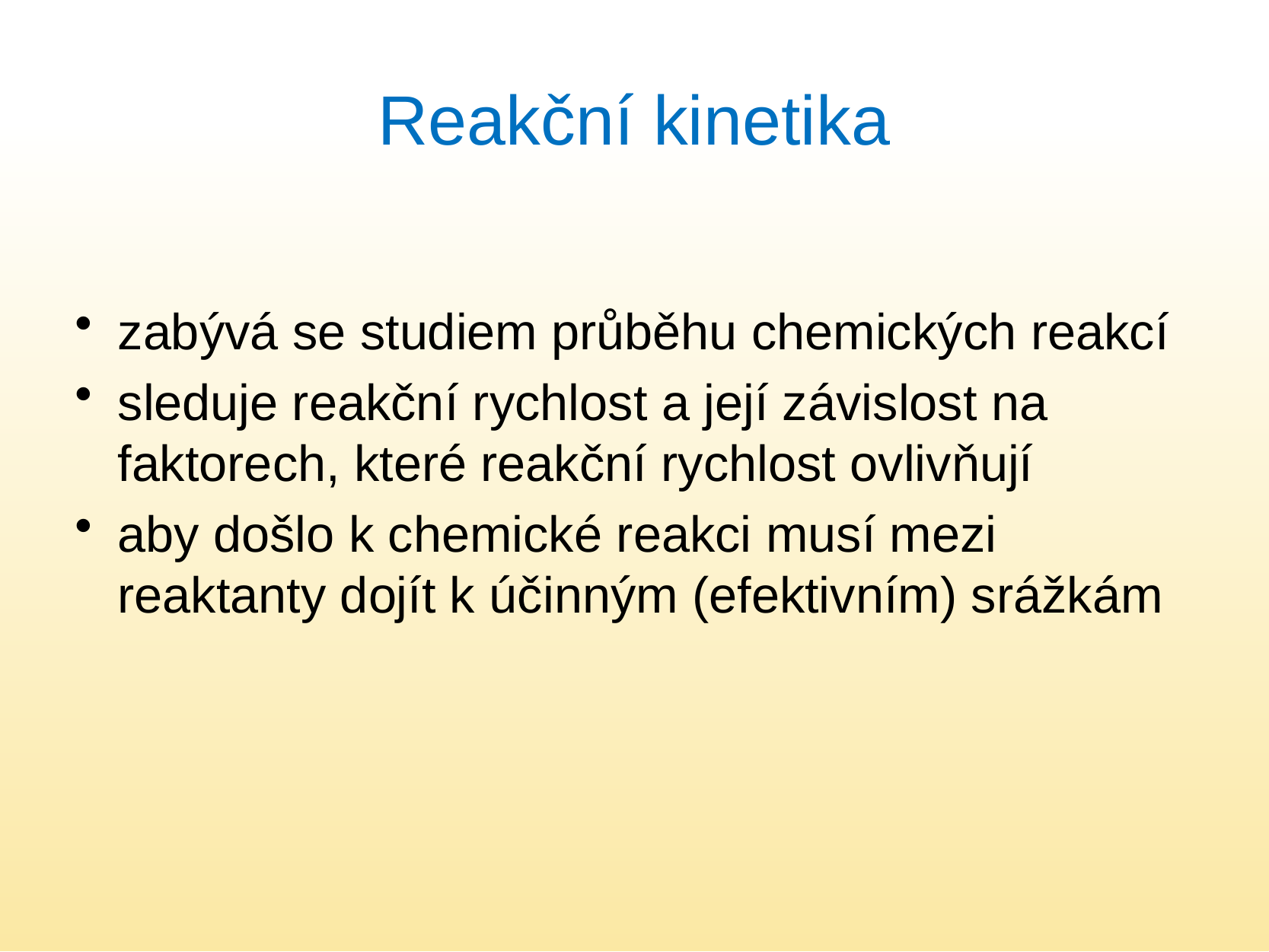

# Reakční kinetika

zabývá se studiem průběhu chemických reakcí
sleduje reakční rychlost a její závislost na faktorech, které reakční rychlost ovlivňují
aby došlo k chemické reakci musí mezi reaktanty dojít k účinným (efektivním) srážkám